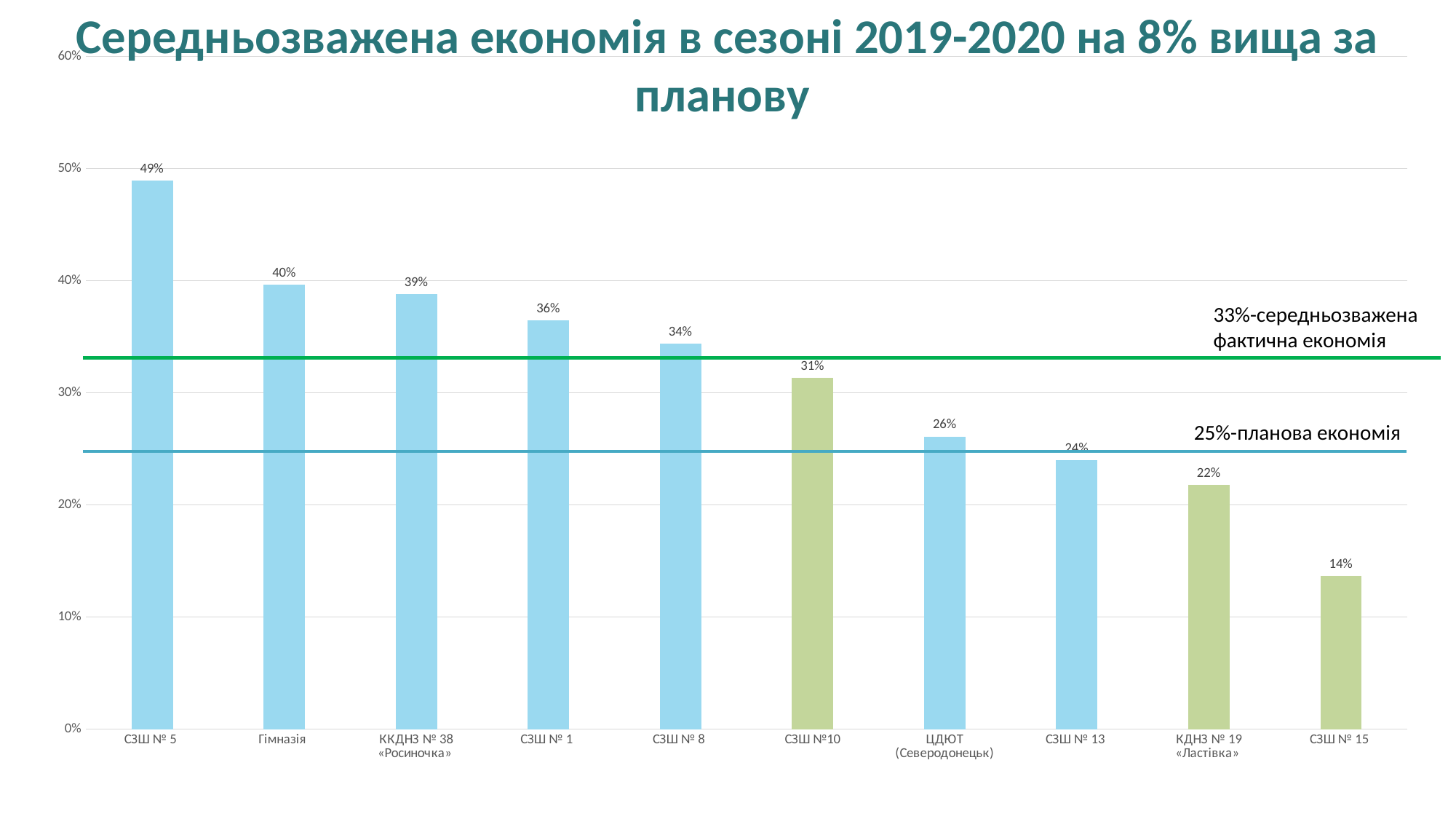

Середньозважена економія в сезоні 2019-2020 на 8% вища за планову

### Chart

| Category |  |
|---|---|
| СЗШ № 5  | 0.4892819300676502 |
| Гімназія  | 0.3967980002380668 |
| ККДНЗ № 38 «Росиночка»  | 0.3879928111563573 |
| СЗШ № 1  | 0.3645916680002135 |
| СЗШ № 8  | 0.34388189629182997 |
| СЗШ №10 | 0.31343143393863493 |
| ЦДЮТ (Северодонецьк) | 0.2610439230793521 |
| СЗШ № 13  | 0.23987556561085976 |
| КДНЗ № 19 «Ластівка»  | 0.21779719620292948 |
| СЗШ № 15  | 0.1366577148437501 |
33%-середньозважена фактична економія
25%-планова економія